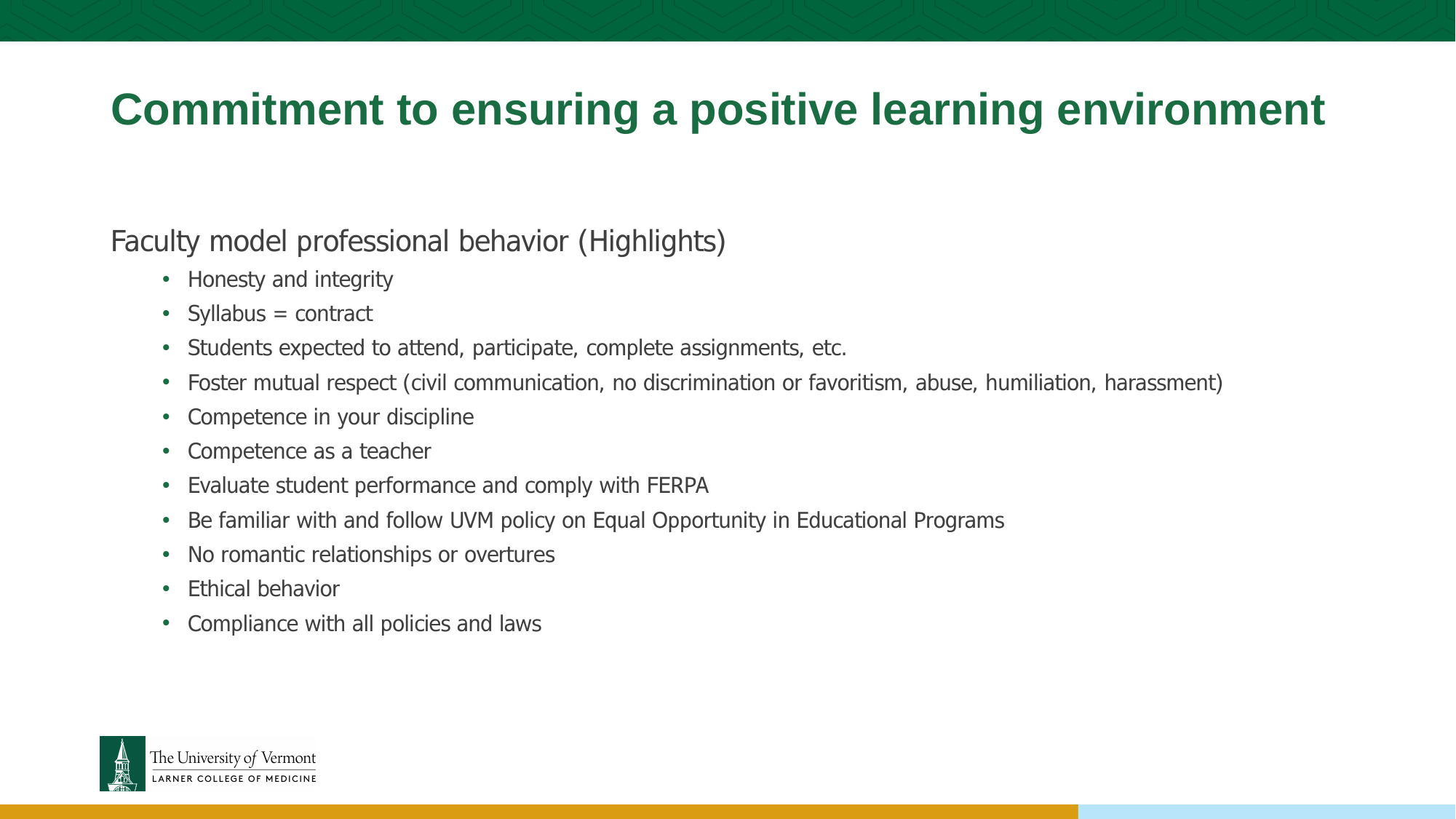

# Commitment to ensuring a positive learning environment
Faculty model professional behavior (Highlights)
Honesty and integrity
Syllabus = contract
Students expected to attend, participate, complete assignments, etc.
Foster mutual respect (civil communication, no discrimination or favoritism, abuse, humiliation, harassment)
Competence in your discipline
Competence as a teacher
Evaluate student performance and comply with FERPA
Be familiar with and follow UVM policy on Equal Opportunity in Educational Programs
No romantic relationships or overtures
Ethical behavior
Compliance with all policies and laws